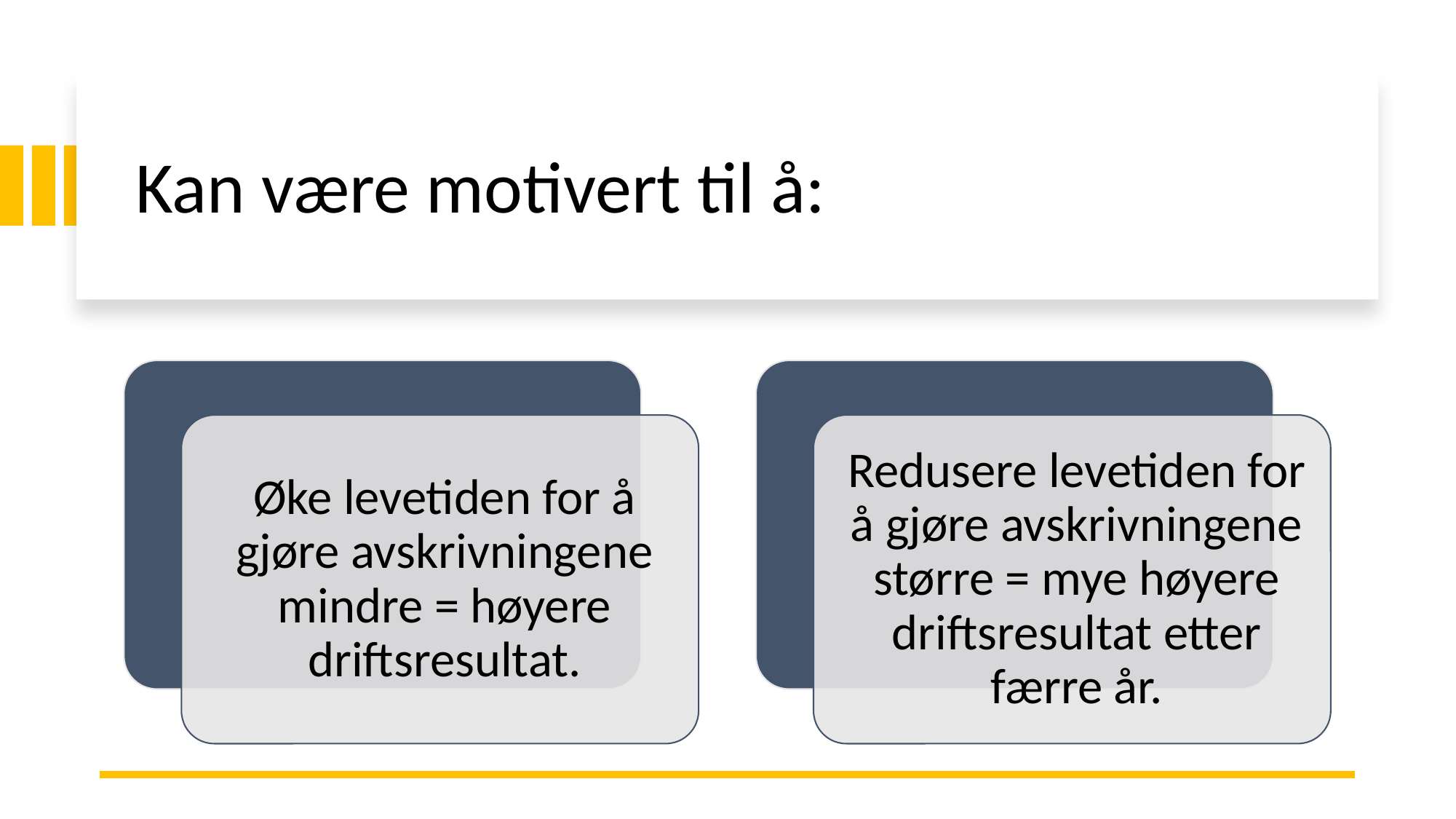

# Kan være motivert til å:

Øke levetiden for å gjøre avskrivningene mindre = høyere driftsresultat.
Redusere levetiden for å gjøre avskrivningene større = mye høyere driftsresultat etter færre år.